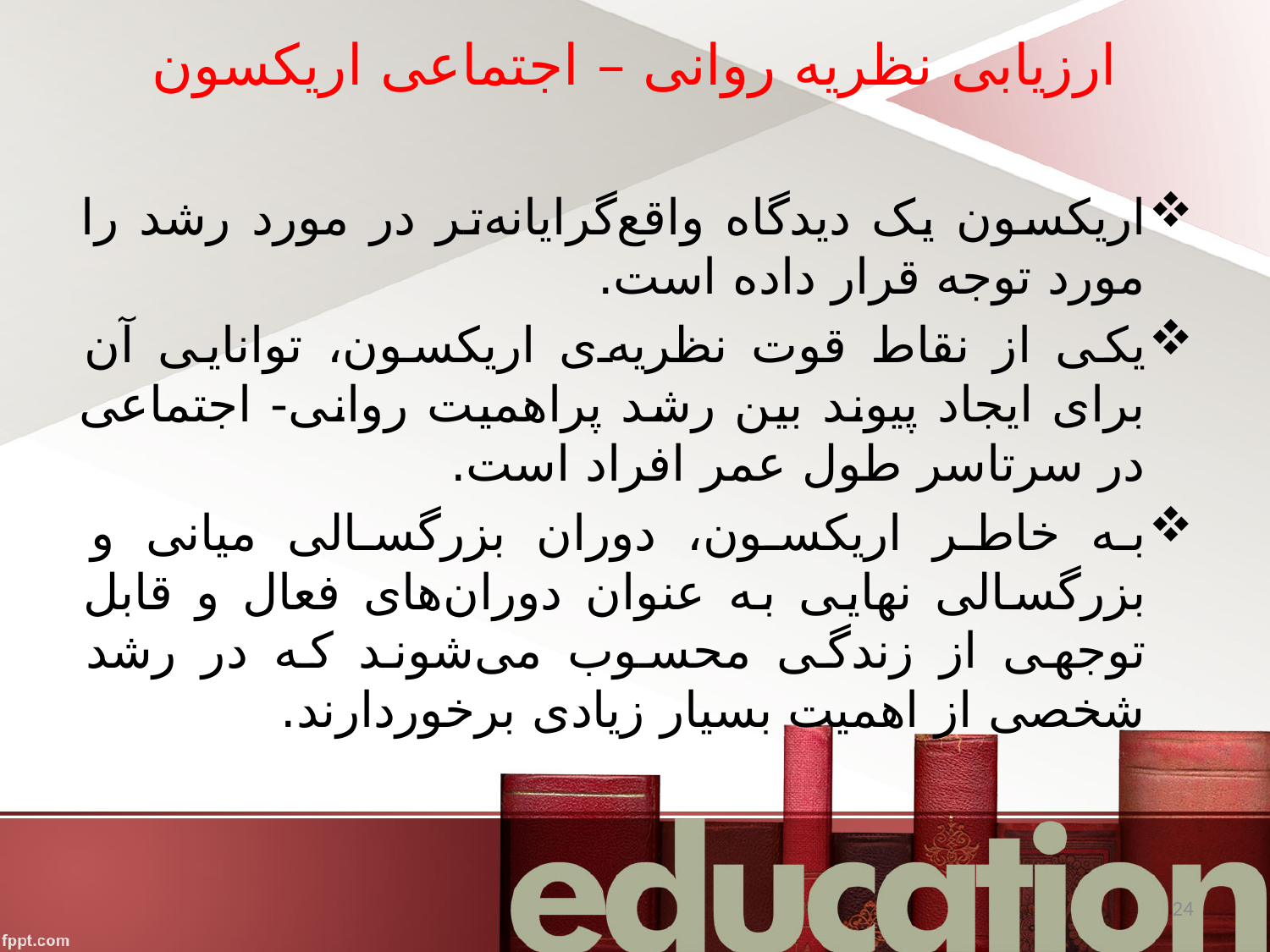

# ارزیابی نظریه روانی – اجتماعی اریکسون
اریکسون یک دیدگاه واقع‌گرایانه‌تر در مورد رشد را مورد توجه قرار داده است.
یکی از نقاط قوت نظریه‌ی اریکسون، توانایی آن برای ایجاد پیوند بین رشد پراهمیت روانی- اجتماعی در سرتاسر طول عمر افراد است.
به خاطر اریکسون، دوران بزرگسالی میانی و بزرگسالی نهایی به عنوان دوران‌های فعال و قابل توجهی از زندگی محسوب می‌شوند که در رشد شخصی از اهمیت بسیار زیادی برخوردارند.
24